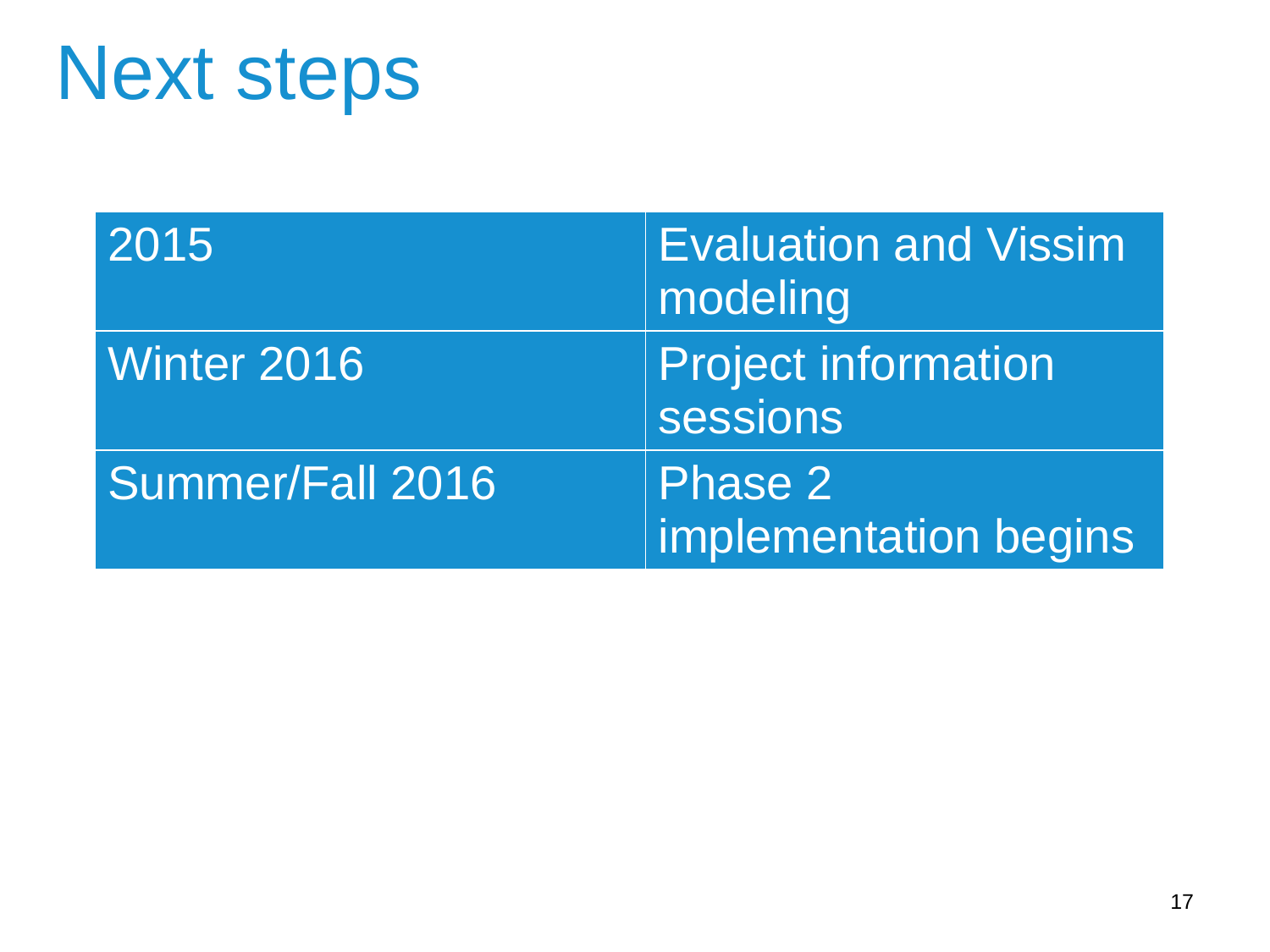

# Next steps
| 2015 | Evaluation and Vissim modeling |
| --- | --- |
| Winter 2016 | Project information sessions |
| Summer/Fall 2016 | Phase 2 implementation begins |
17